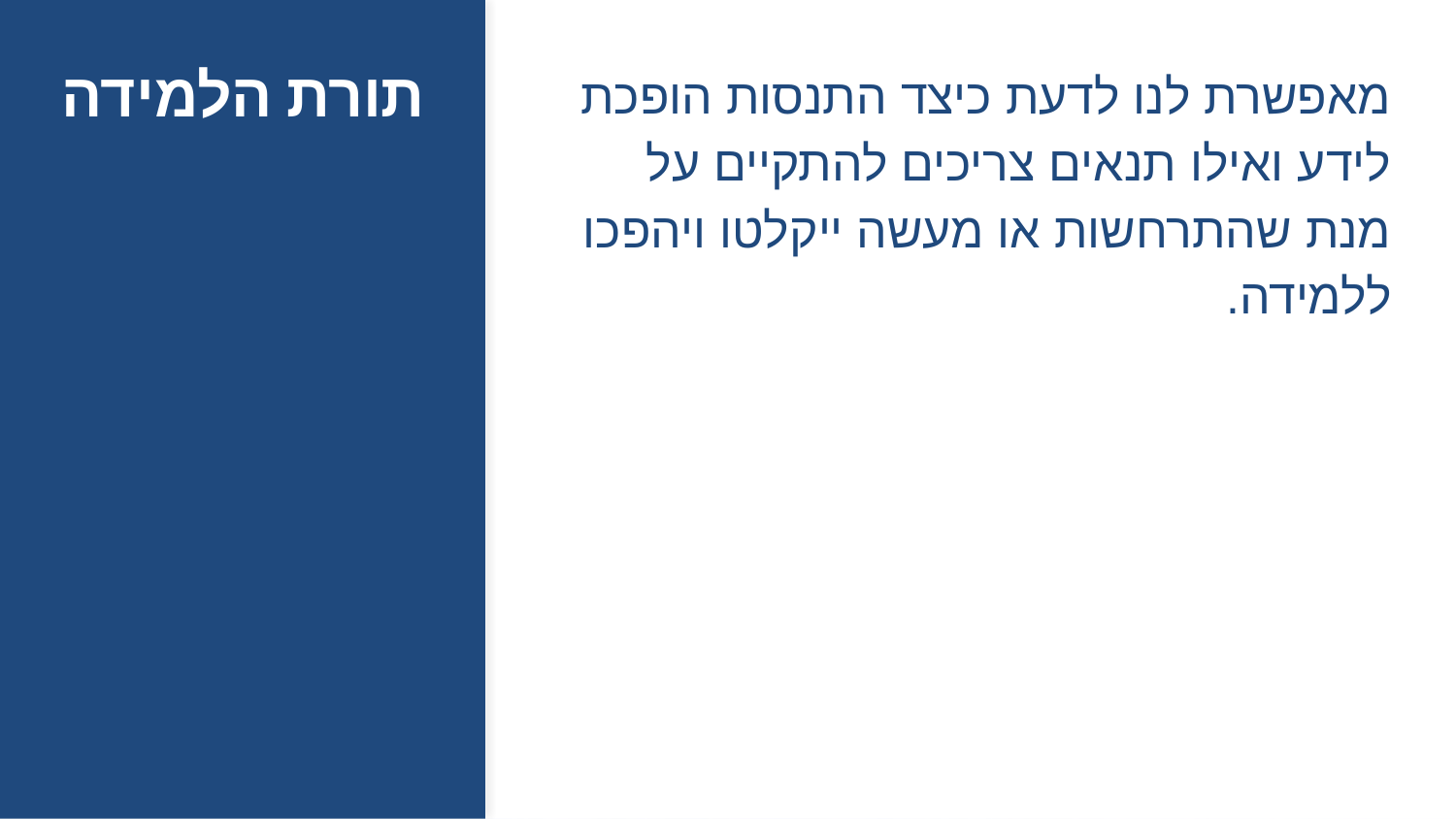

# תורת הלמידה
מאפשרת לנו לדעת כיצד התנסות הופכת לידע ואילו תנאים צריכים להתקיים על מנת שהתרחשות או מעשה ייקלטו ויהפכו ללמידה.